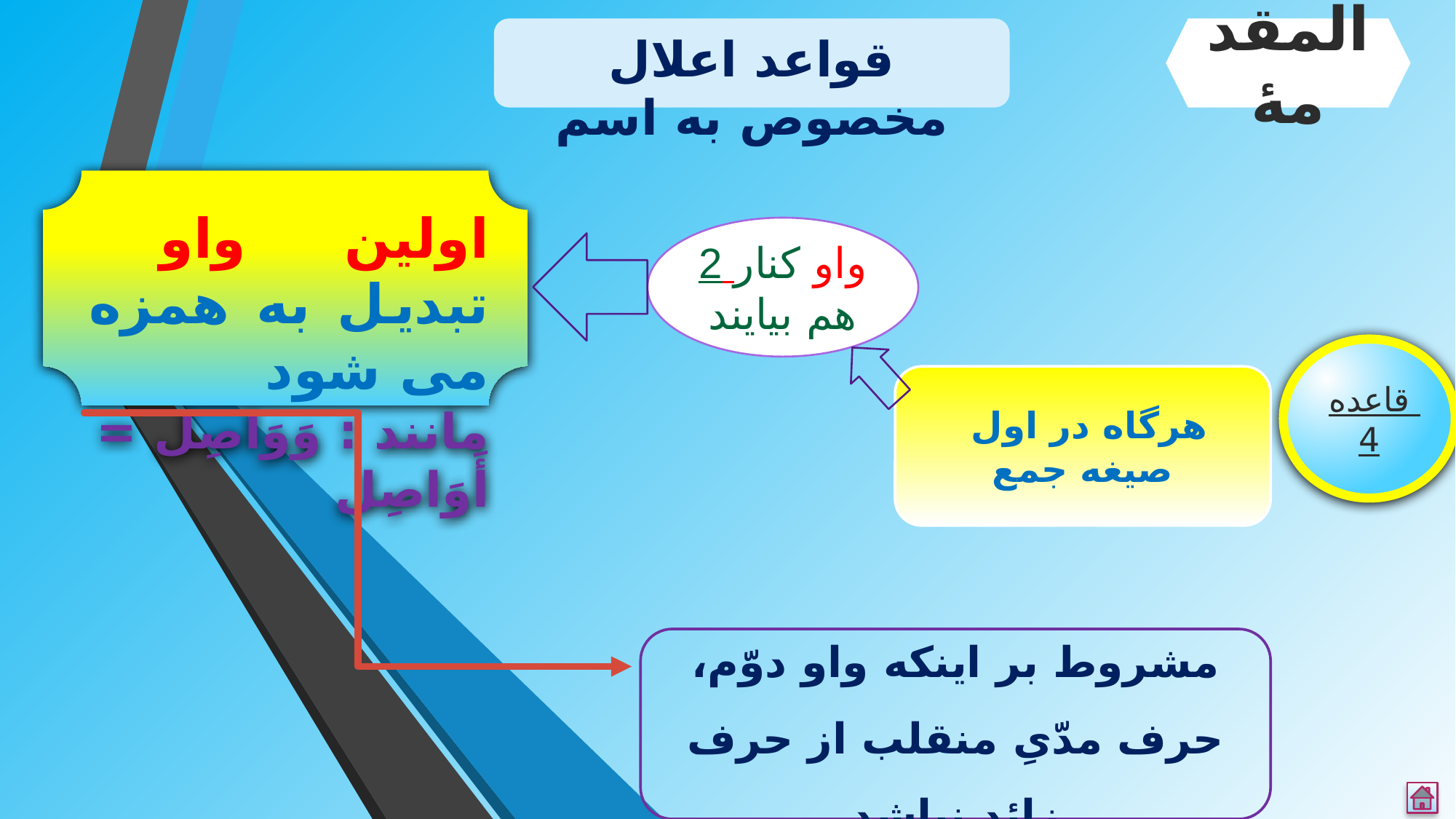

قواعد اعلال مخصوص به اسم
المقدمۀ
اولین واو تبدیل به همزه می شود
مانند : وَوَاصِل = أَوَاصِل

2 واو کنار هم بیایند

قاعده 4

هرگاه در اول  صیغه جمع
مشروط بر اینکه واو دوّم، حرف مدّیِ منقلب از حرف زائد نباشد